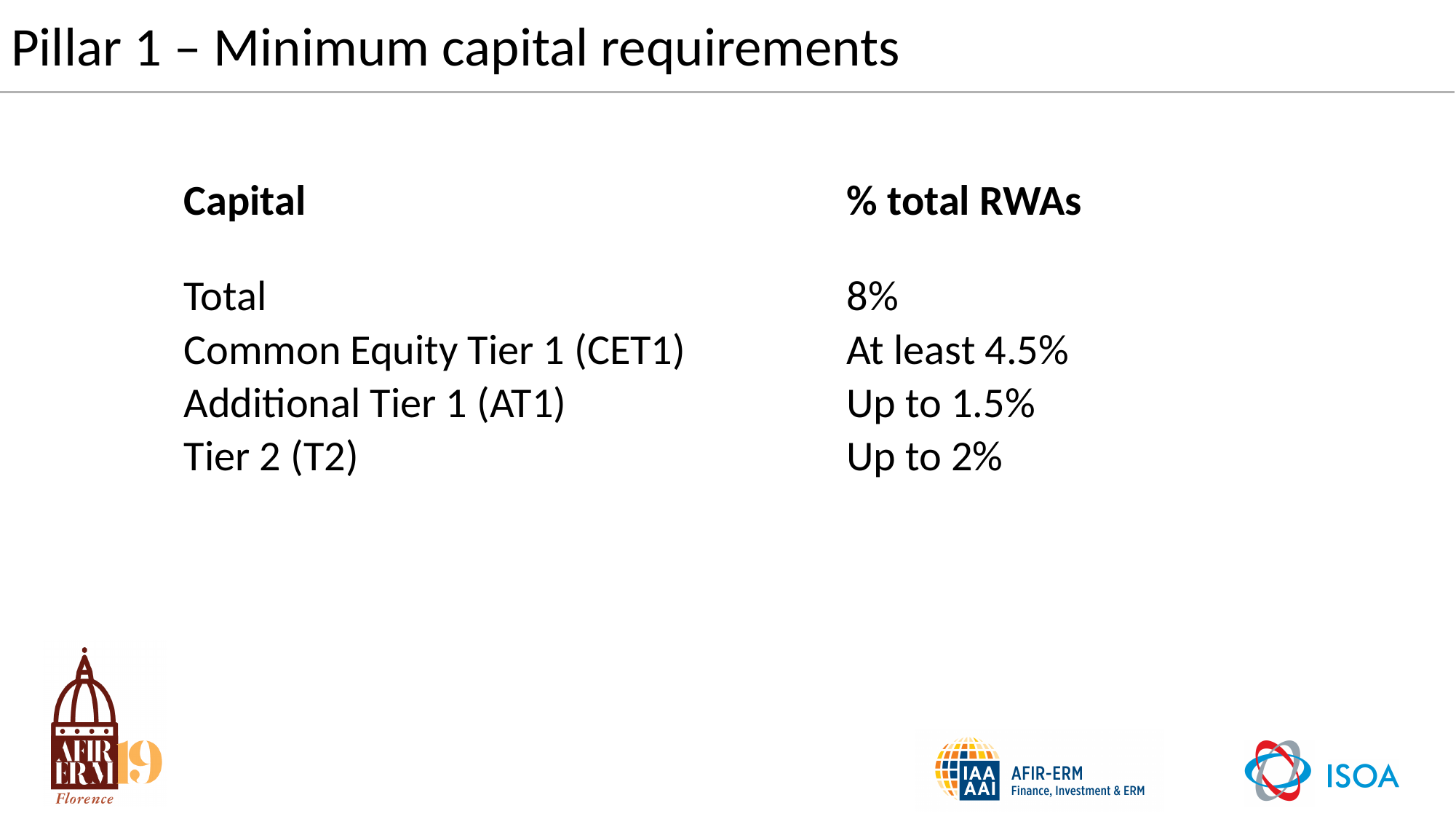

# Pillar 1 – Minimum capital requirements
| Capital | % total RWAs |
| --- | --- |
| Total | 8% |
| Common Equity Tier 1 (CET1) | At least 4.5% |
| Additional Tier 1 (AT1) | Up to 1.5% |
| Tier 2 (T2) | Up to 2% |
|  |  |
|  |  |